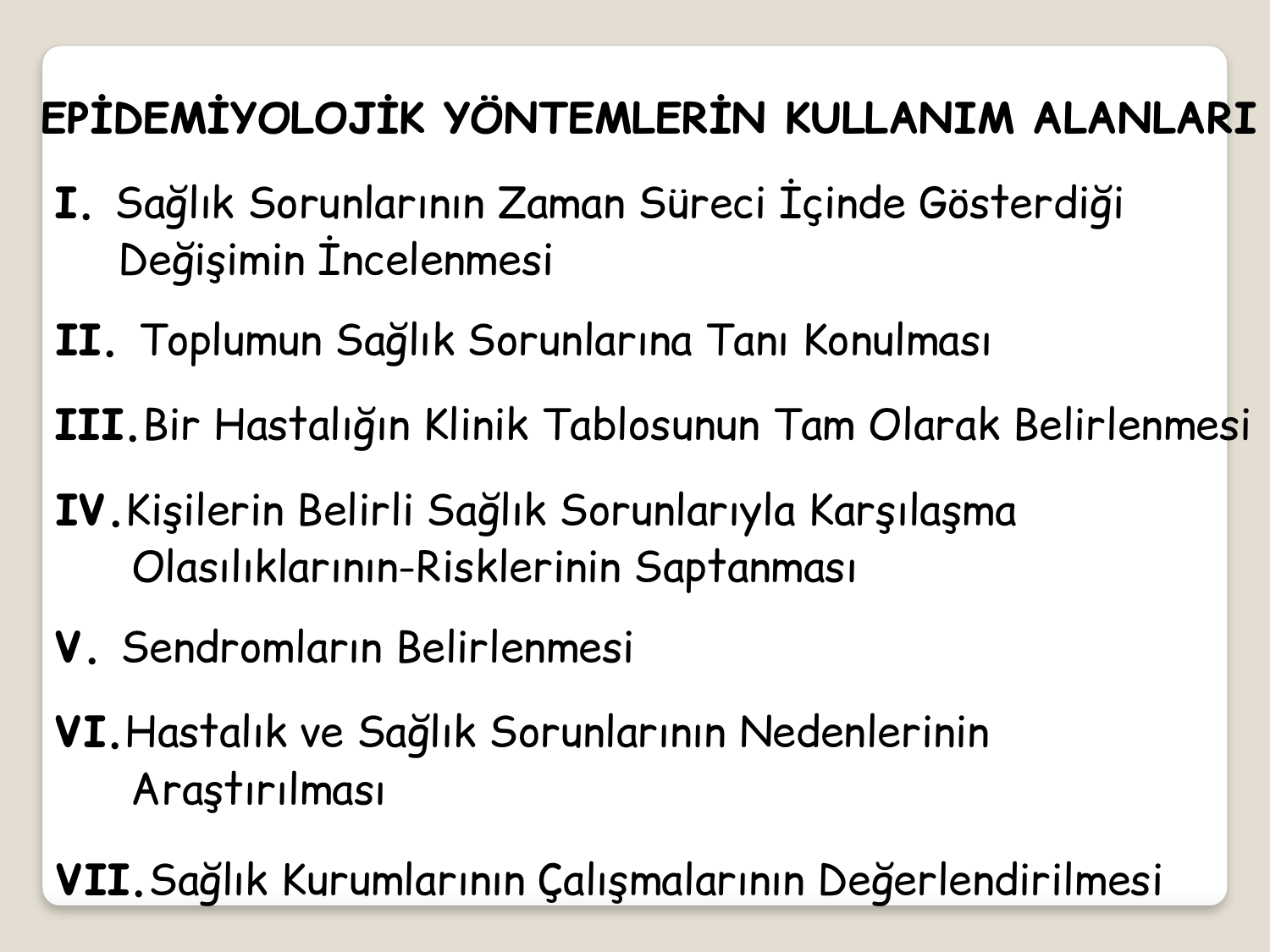

EPİDEMİYOLOJİK YÖNTEMLERİN KULLANIM ALANLARI
I. Sağlık Sorunlarının Zaman Süreci İçinde Gösterdiği
     Değişimin İncelenmesi
II. Toplumun Sağlık Sorunlarına Tanı Konulması
III.Bir Hastalığın Klinik Tablosunun Tam Olarak Belirlenmesi
IV.Kişilerin Belirli Sağlık Sorunlarıyla Karşılaşma
      Olasılıklarının-Risklerinin Saptanması
V. Sendromların Belirlenmesi
VI.Hastalık ve Sağlık Sorunlarının Nedenlerinin
      Araştırılması
VII.Sağlık Kurumlarının Çalışmalarının Değerlendirilmesi